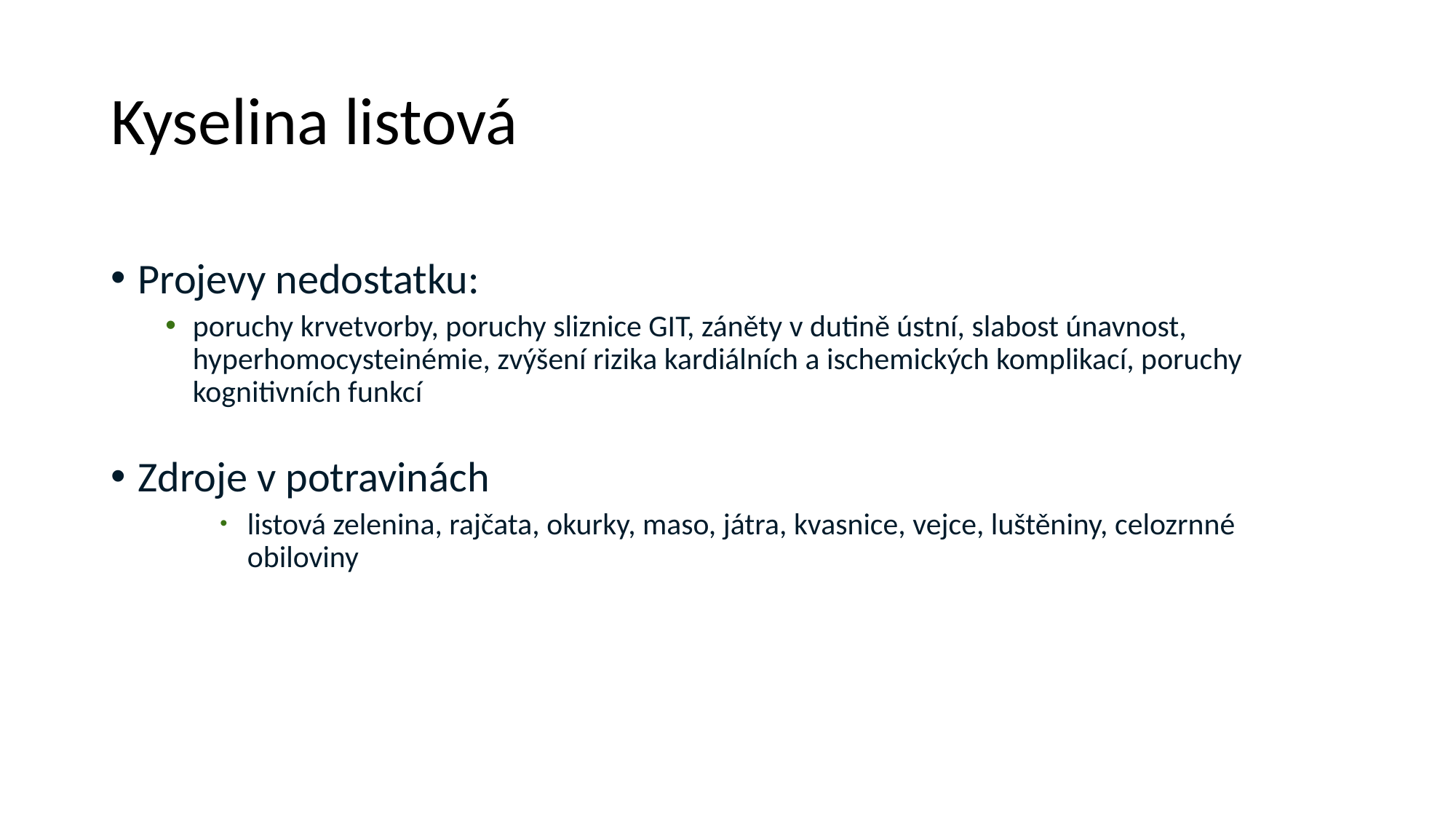

# Kyselina listová

Projevy nedostatku:
poruchy krvetvorby, poruchy sliznice GIT, záněty v dutině ústní, slabost únavnost, hyperhomocysteinémie, zvýšení rizika kardiálních a ischemických komplikací, poruchy kognitivních funkcí

Zdroje v potravinách
listová zelenina, rajčata, okurky, maso, játra, kvasnice, vejce, luštěniny, celozrnné obiloviny